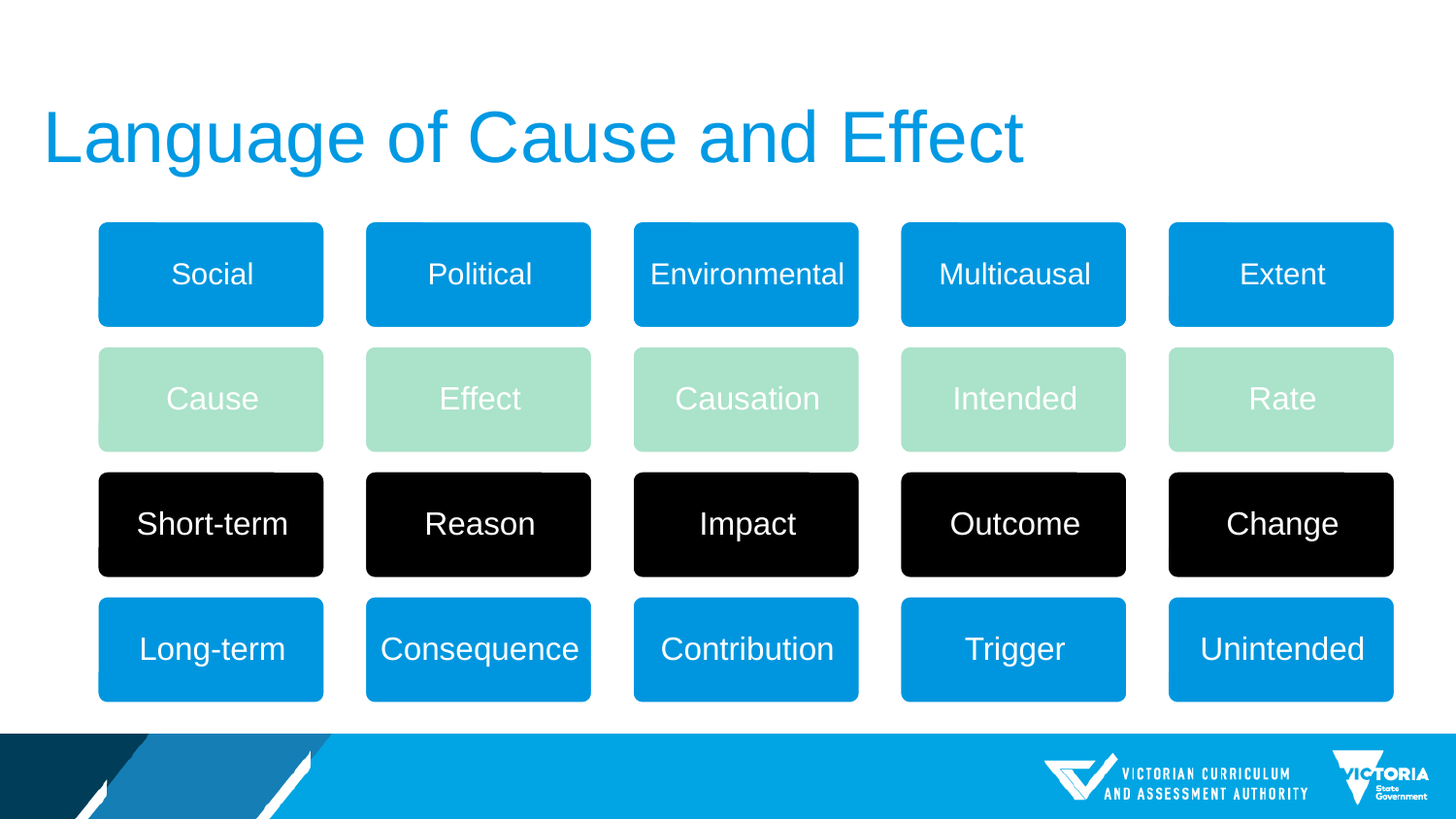

# Language of Cause and Effect
Long-term
Short-term
Cause
Social
Consequence
Reason
Effect
Political
Contribution
Impact
Causation
Environmental
Trigger
Outcome
Intended
Multicausal
Unintended
Change
Rate
Extent